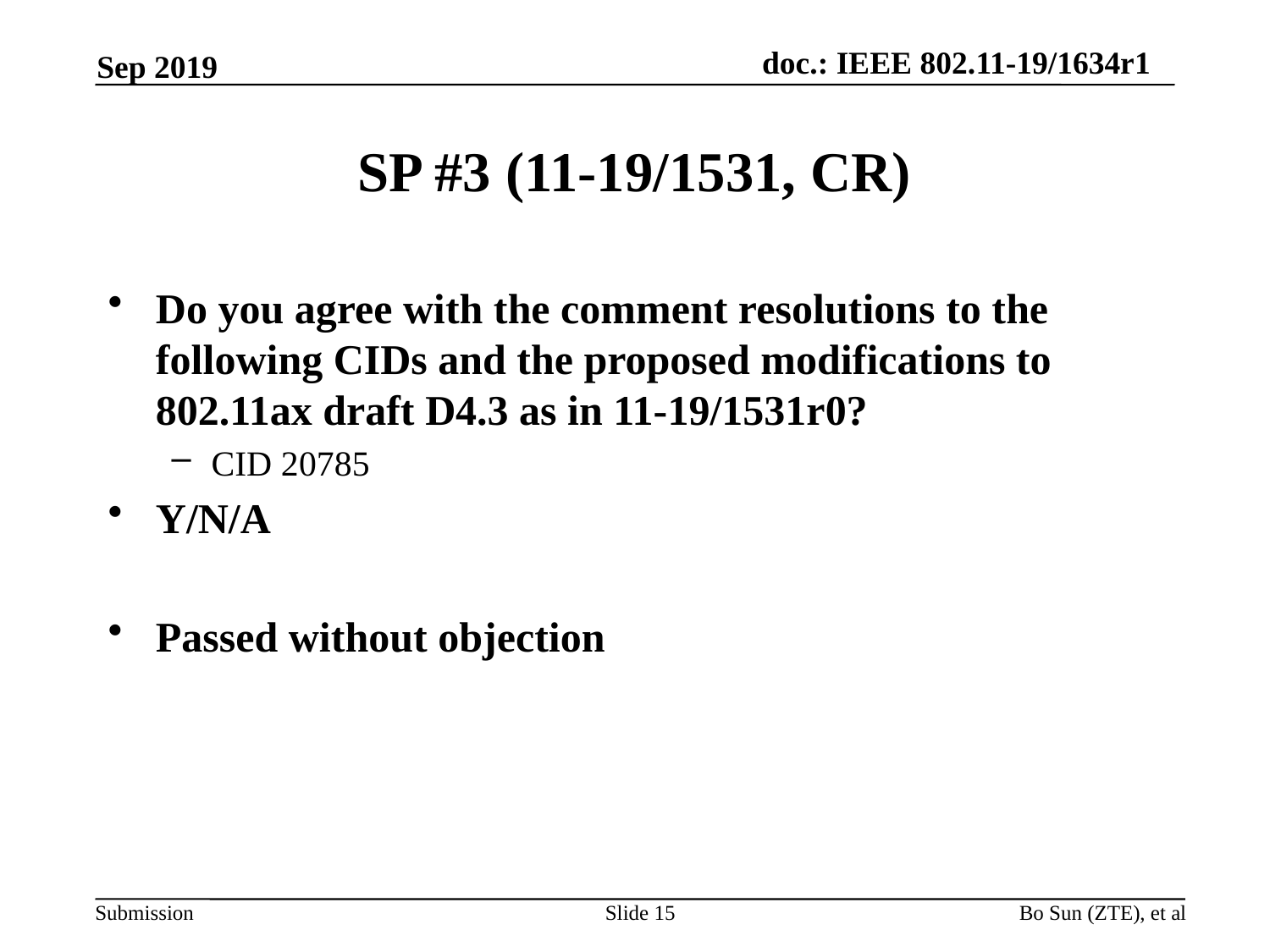

Sep 2019
# SP #3 (11-19/1531, CR)
Do you agree with the comment resolutions to the following CIDs and the proposed modifications to 802.11ax draft D4.3 as in 11-19/1531r0?
CID 20785
Y/N/A

Passed without objection
Slide 15
Bo Sun (ZTE), et al